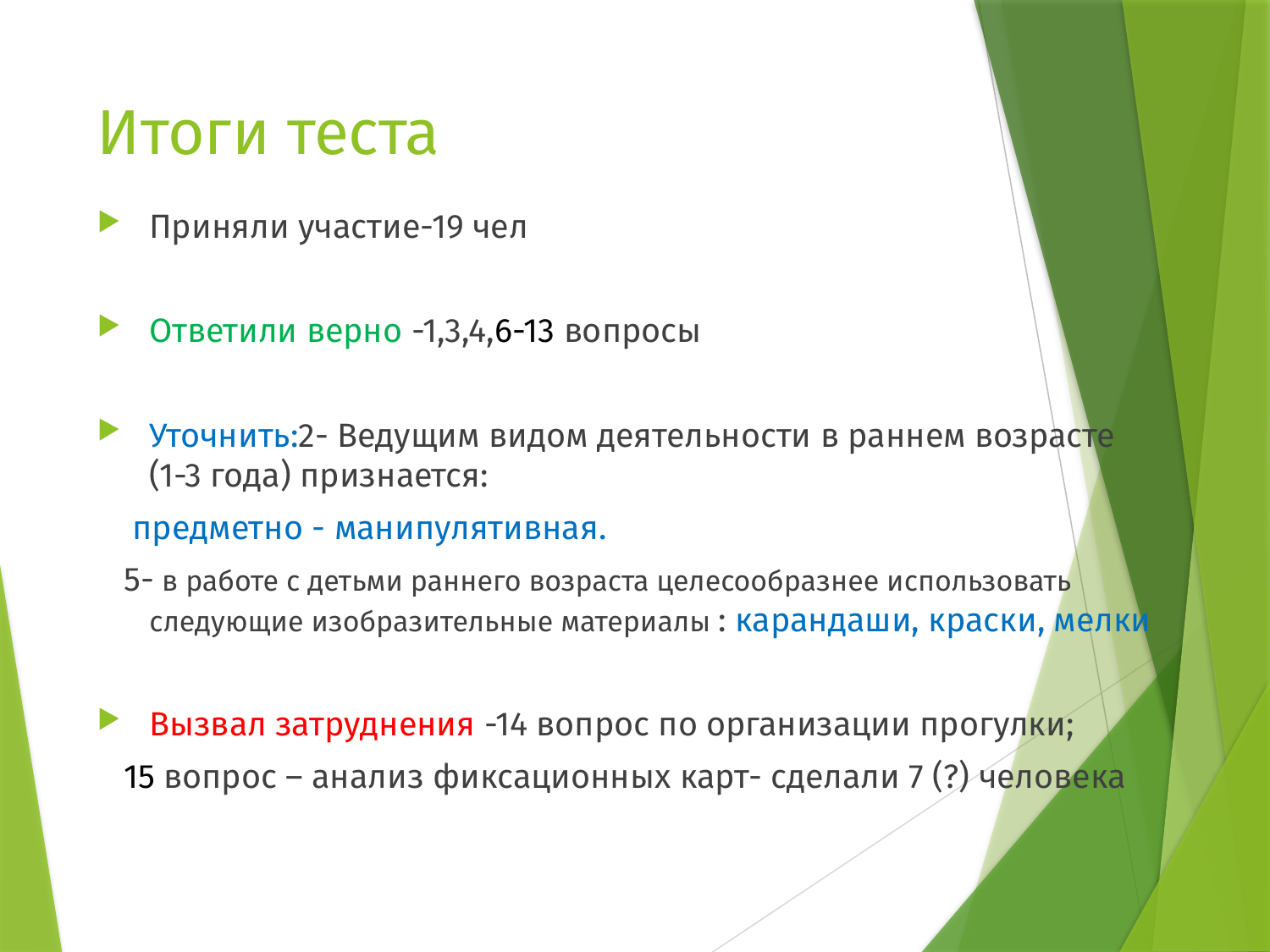

# Итоги теста
Приняли участие-19 чел

Ответили верно -1,3,4,6-13 вопросы

Уточнить:2- Ведущим видом деятельности в раннем возрасте (1-3 года) признается:
    предметно - манипулятивная.
   5- в работе с детьми раннего возраста целесообразнее использовать  следующие изобразительные материалы : карандаши, краски, мелки

Вызвал затруднения -14 вопрос по организации прогулки;
   15 вопрос – анализ фиксационных карт- сделали 7 (?) человека